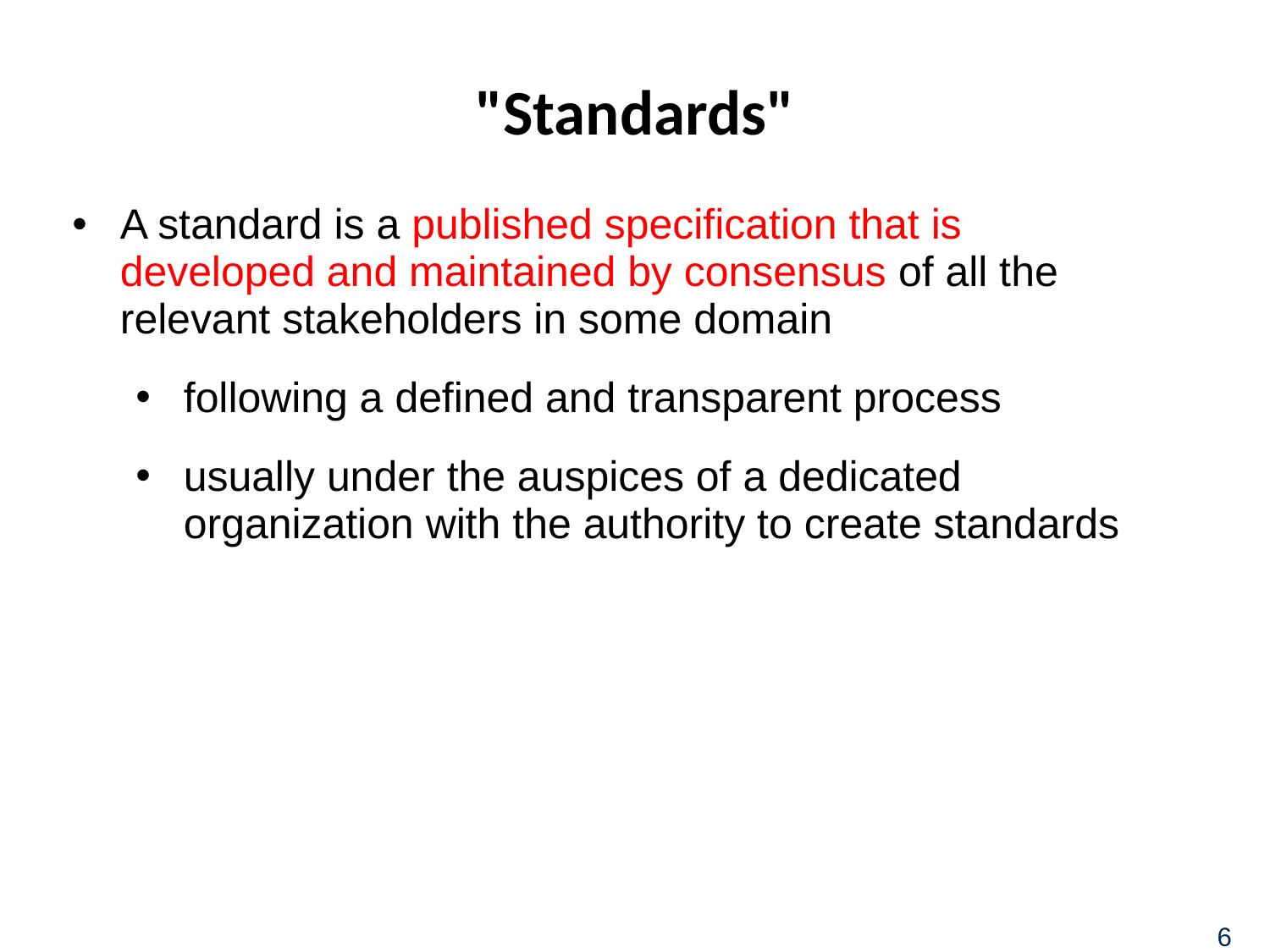

# "Standards"
A standard is a published specification that is developed and maintained by consensus of all the relevant stakeholders in some domain
following a defined and transparent process
usually under the auspices of a dedicated organization with the authority to create standards
6